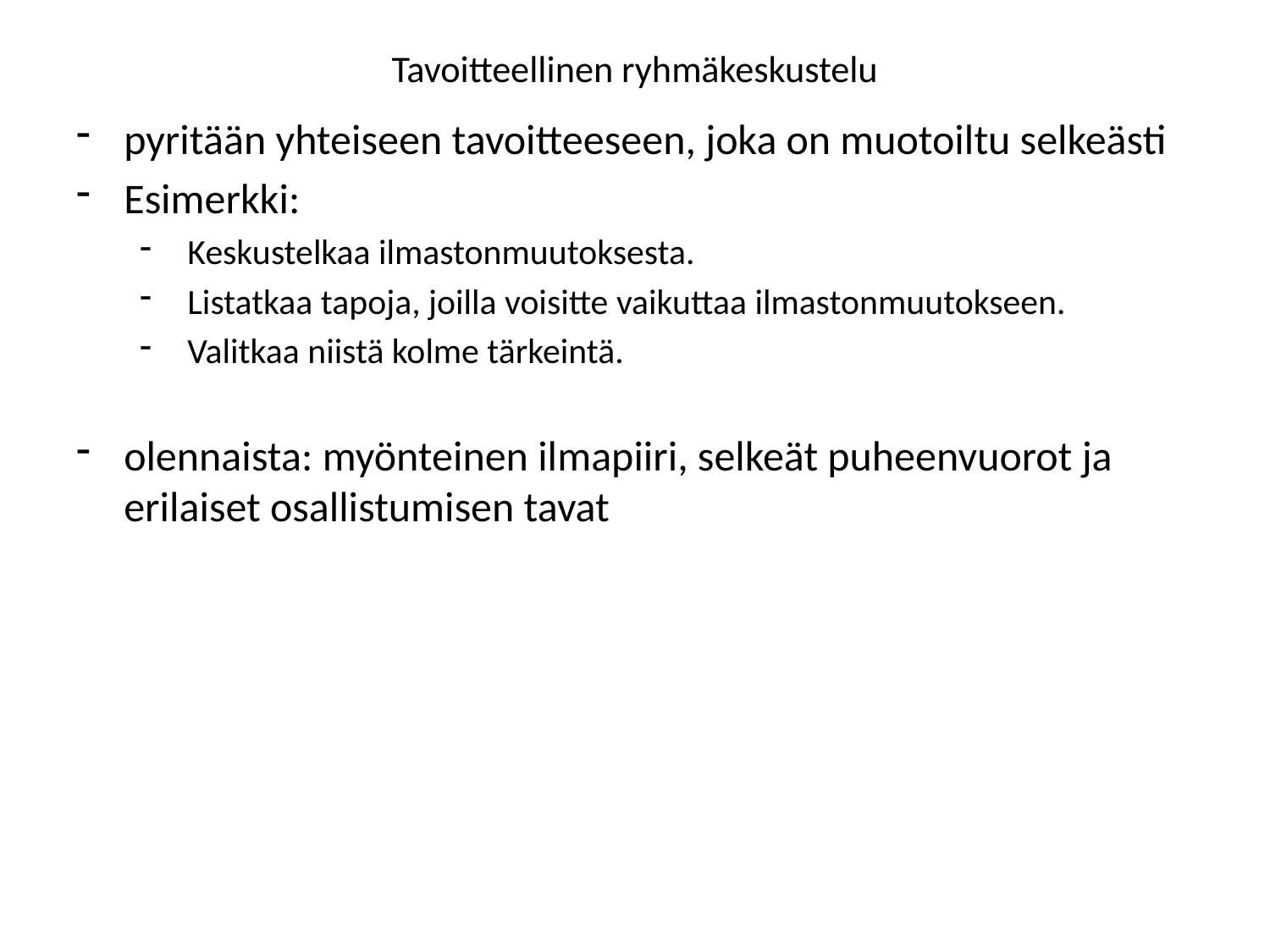

# Tavoitteellinen ryhmäkeskustelu
pyritään yhteiseen tavoitteeseen, joka on muotoiltu selkeästi
Esimerkki:
 Keskustelkaa ilmastonmuutoksesta.
 Listatkaa tapoja, joilla voisitte vaikuttaa ilmastonmuutokseen.
 Valitkaa niistä kolme tärkeintä.

olennaista: myönteinen ilmapiiri, selkeät puheenvuorot ja erilaiset osallistumisen tavat